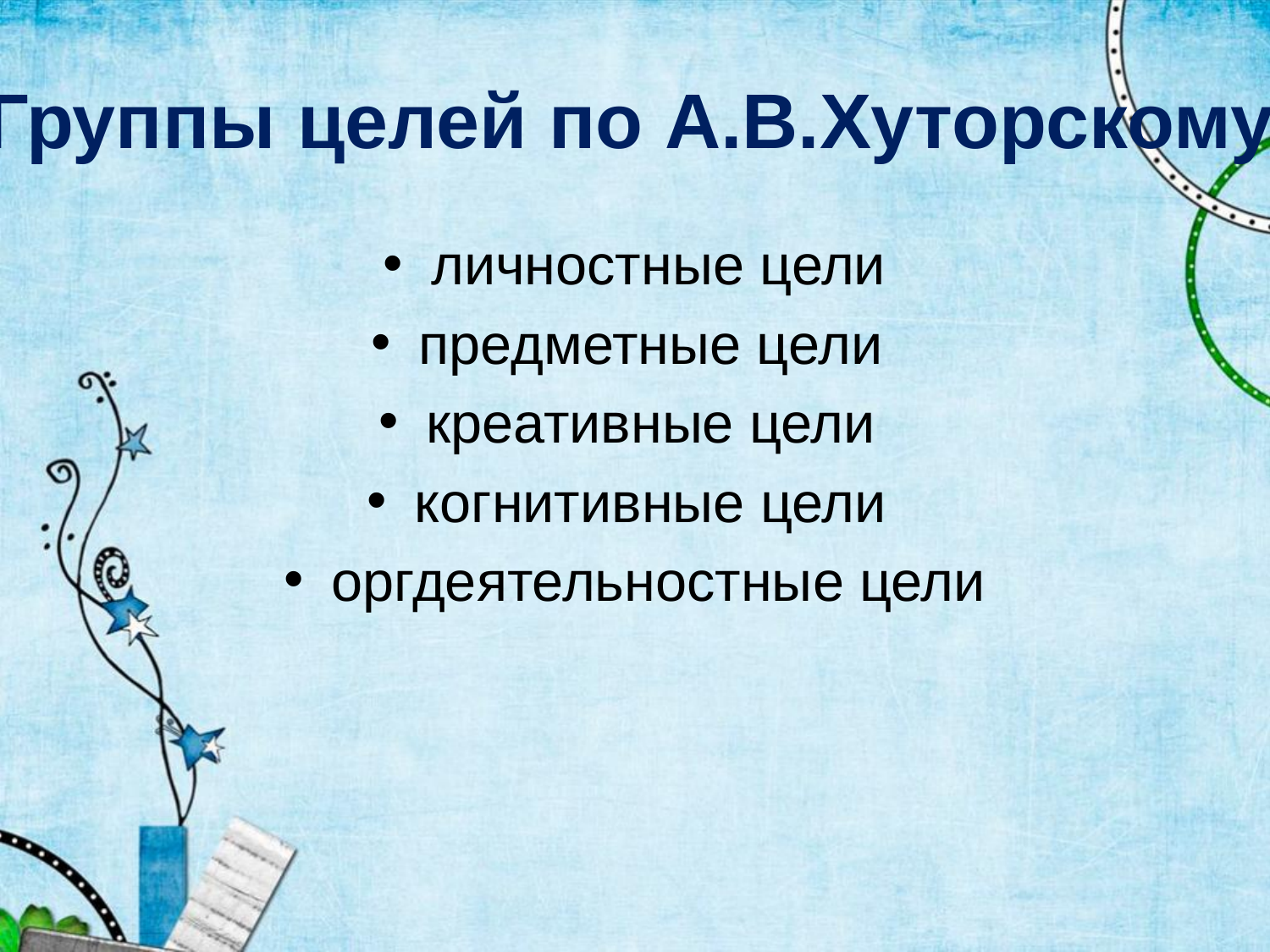

# Группы целей по А.В.Хуторскому
личностные цели
предметные цели
креативные цели
когнитивные цели
оргдеятельностные цели